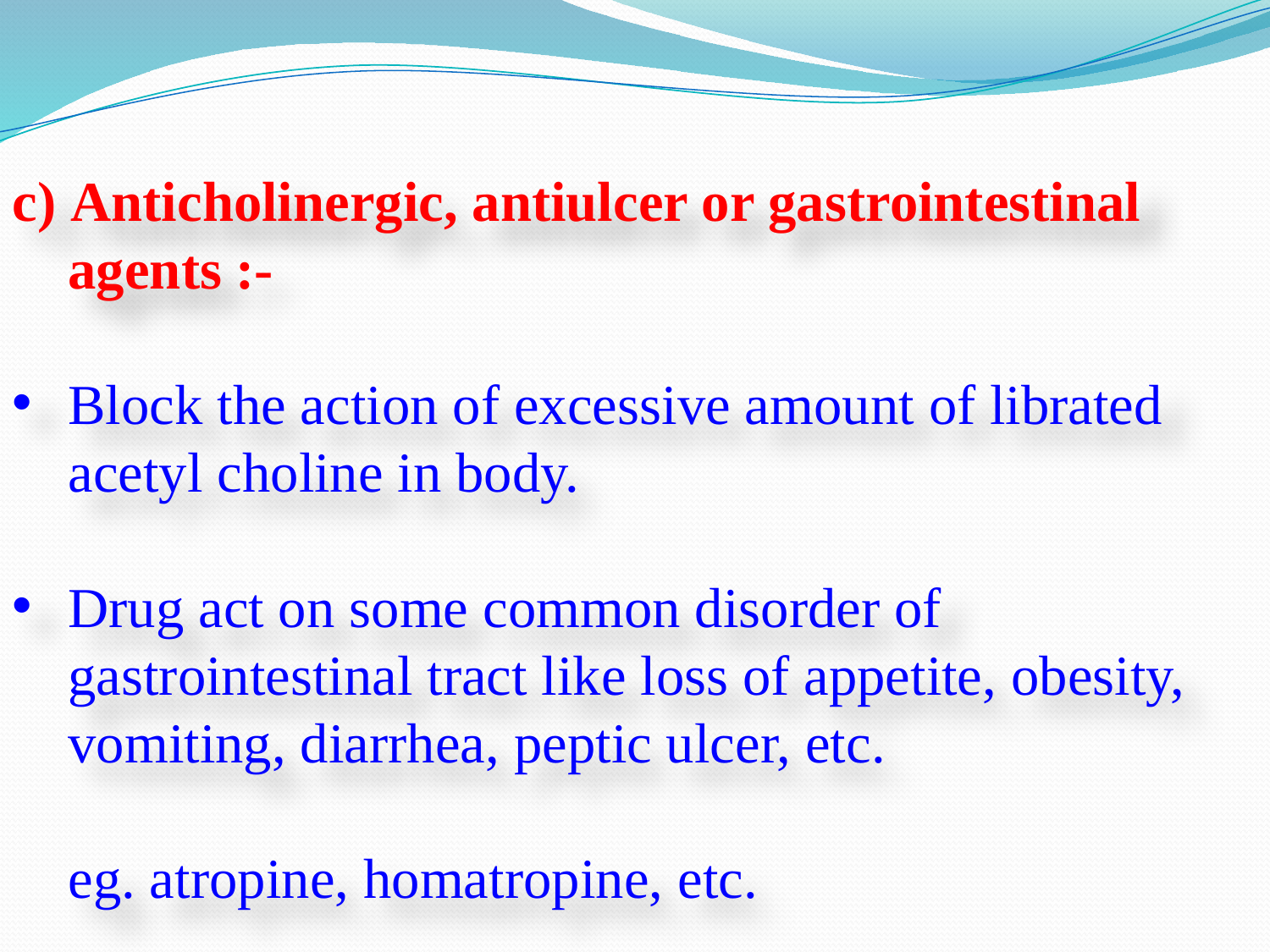

c) Anticholinergic, antiulcer or gastrointestinal agents :-

Block the action of excessive amount of librated acetyl choline in body.

Drug act on some common disorder of gastrointestinal tract like loss of appetite, obesity, vomiting, diarrhea, peptic ulcer, etc.

	eg. atropine, homatropine, etc.